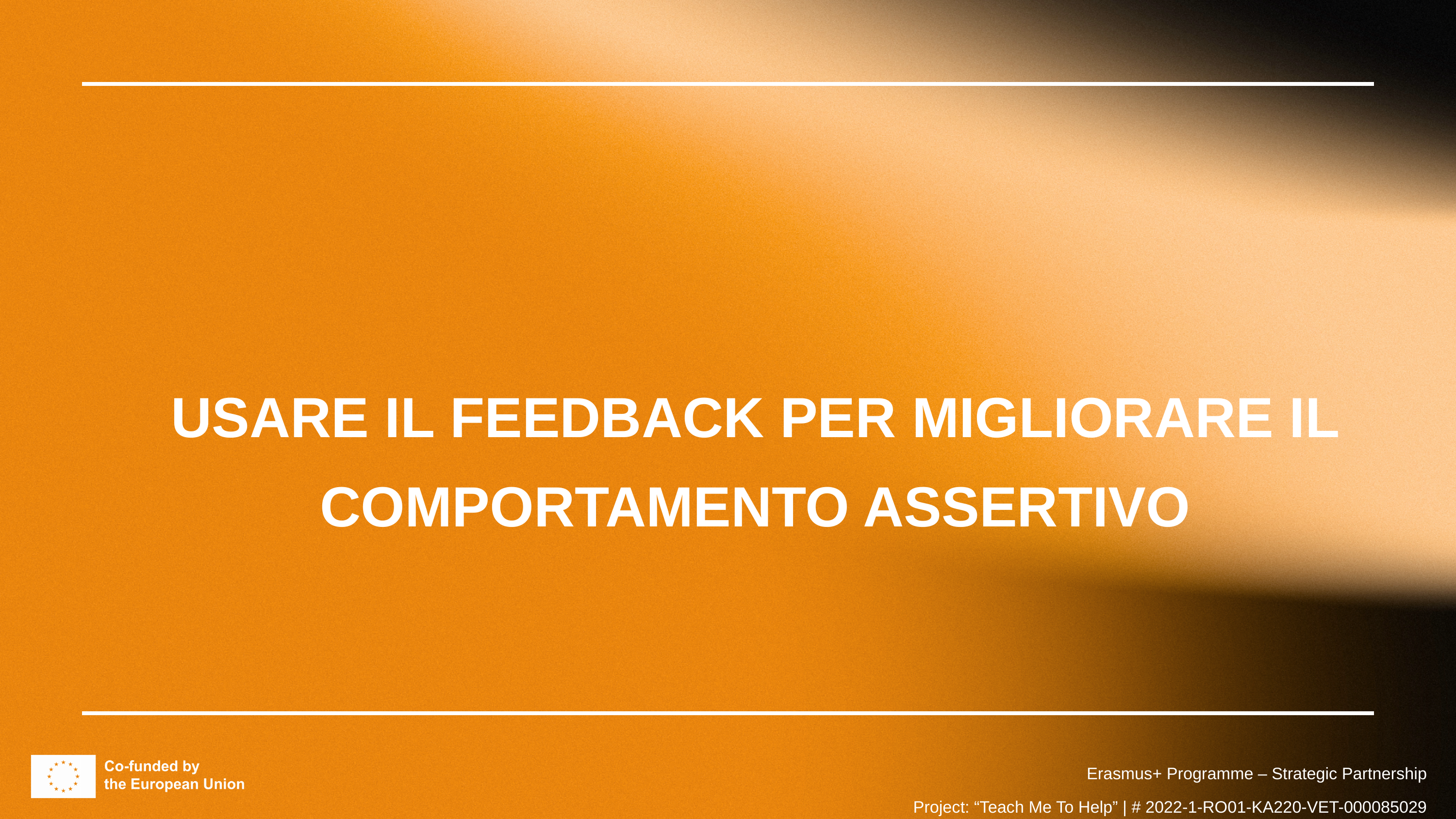

USARE IL FEEDBACK PER MIGLIORARE IL COMPORTAMENTO ASSERTIVO

Erasmus+ Programme – Strategic Partnership
Project: “Teach Me To Help” | # 2022-1-RO01-KA220-VET-000085029